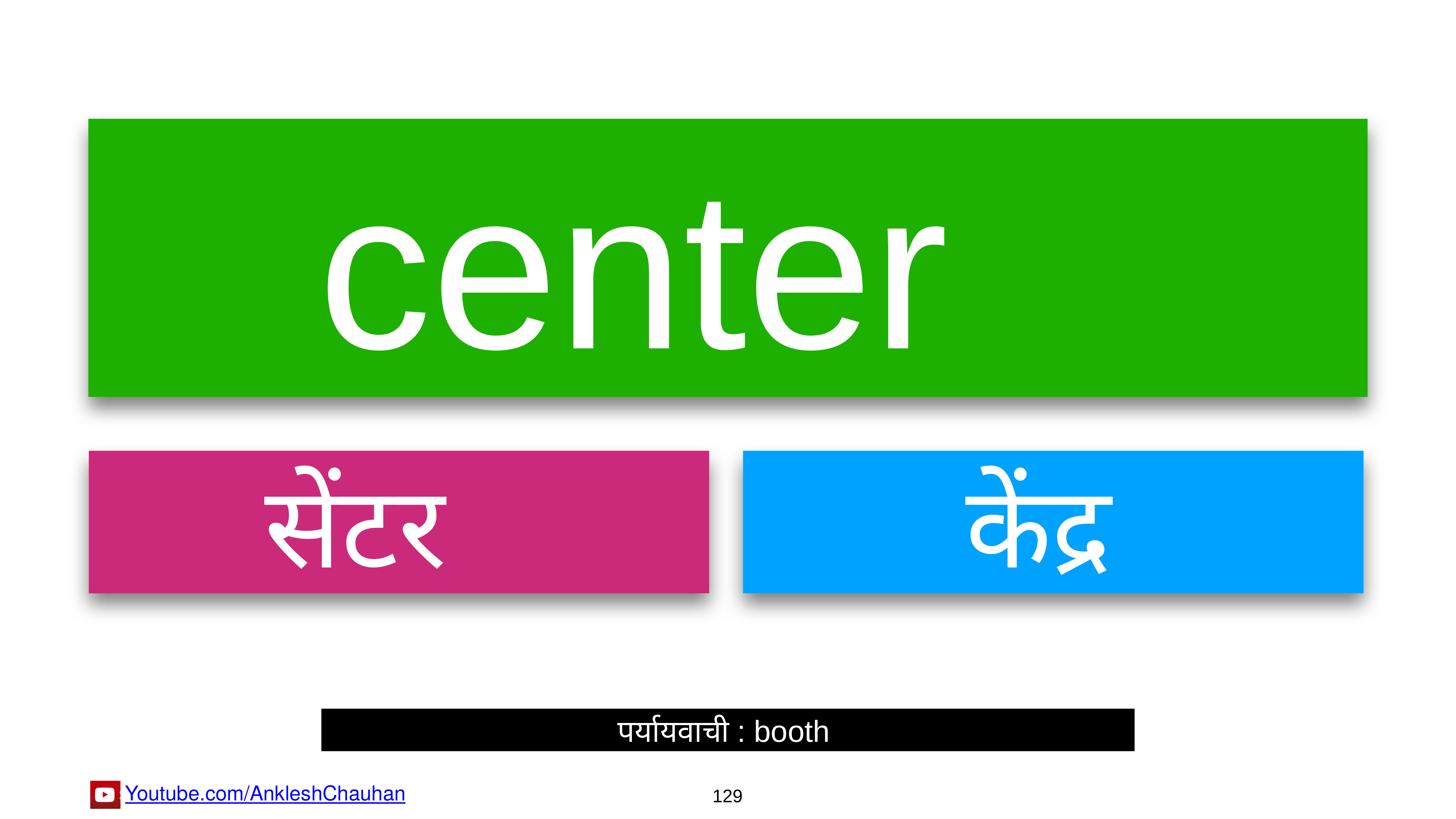

center
सेंटर
केंद्र
पर्यायवाची : booth
129